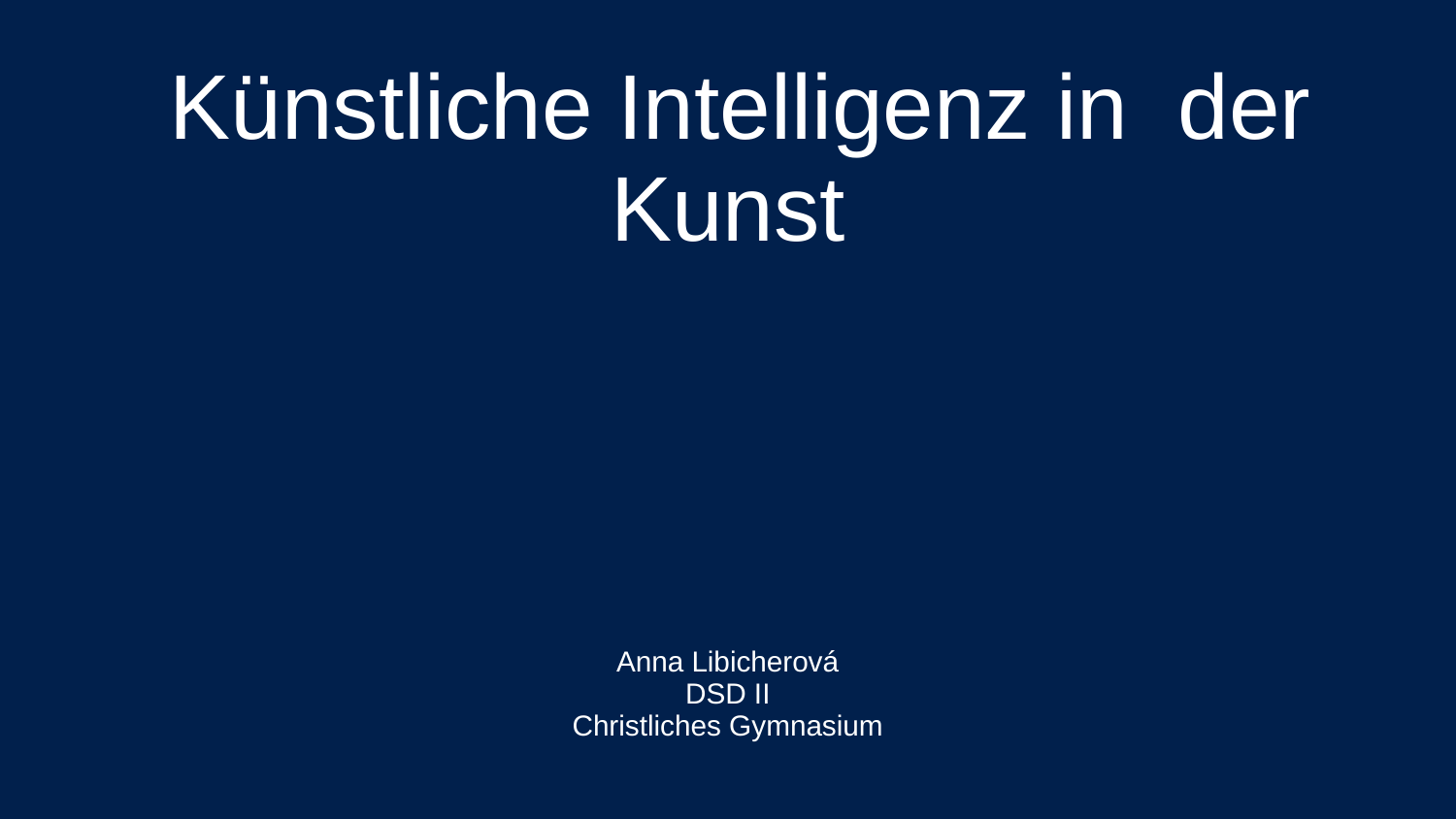

# Künstliche Intelligenz in  der Kunst

Soll der Staat Gesetze erlassen,
die den Handel mit Werken
der KI begrenzen?
Anna Libicherová
DSD II
Christliches Gymnasium